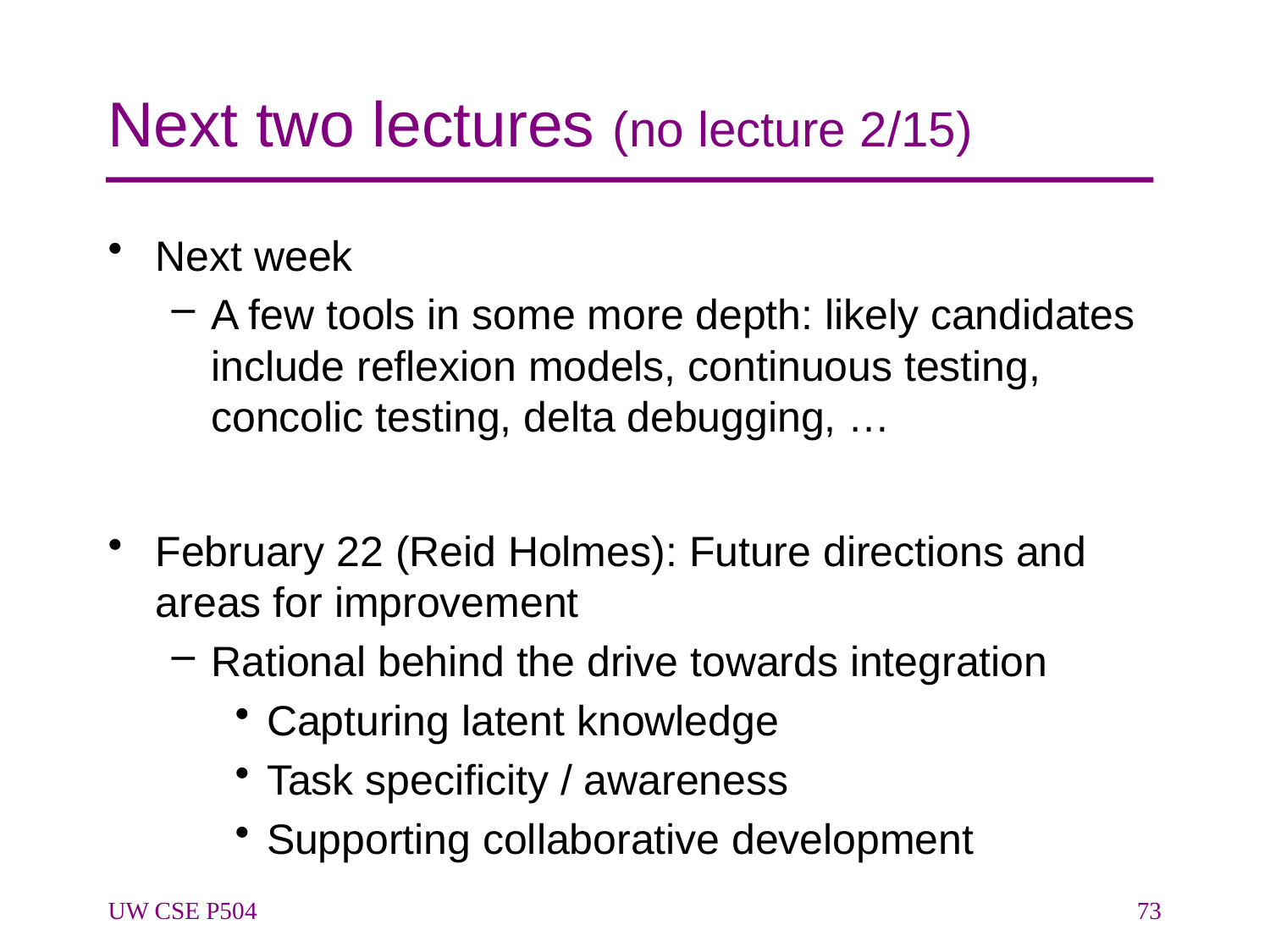

# Next two lectures (no lecture 2/15)
Next week
A few tools in some more depth: likely candidates include reflexion models, continuous testing, concolic testing, delta debugging, …

February 22 (Reid Holmes): Future directions and areas for improvement
Rational behind the drive towards integration
Capturing latent knowledge
Task specificity / awareness
Supporting collaborative development
UW CSE P504
73